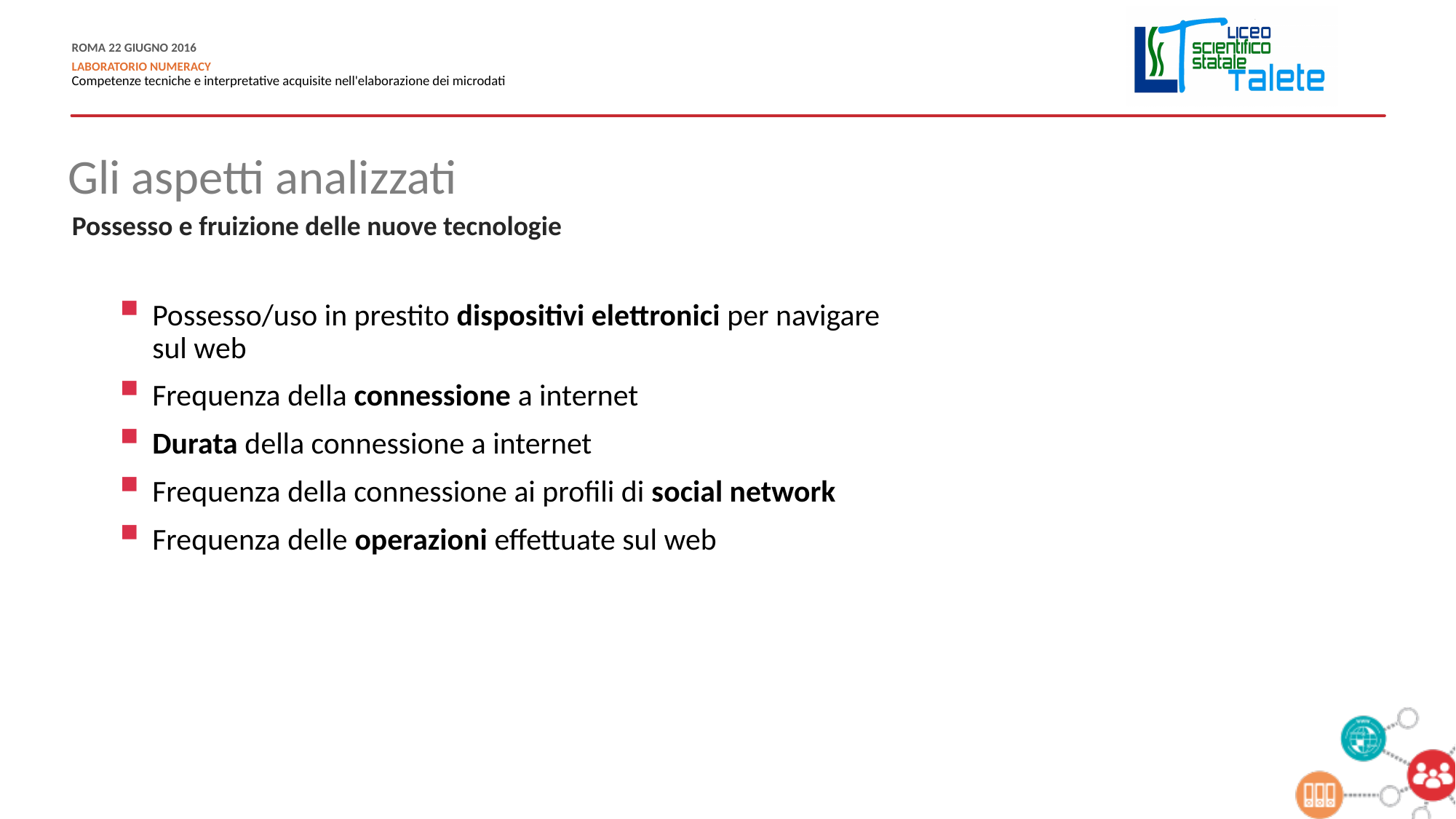

Gli aspetti analizzati
Possesso e fruizione delle nuove tecnologie
Possesso/uso in prestito dispositivi elettronici per navigare sul web
Frequenza della connessione a internet
Durata della connessione a internet
Frequenza della connessione ai profili di social network
Frequenza delle operazioni effettuate sul web